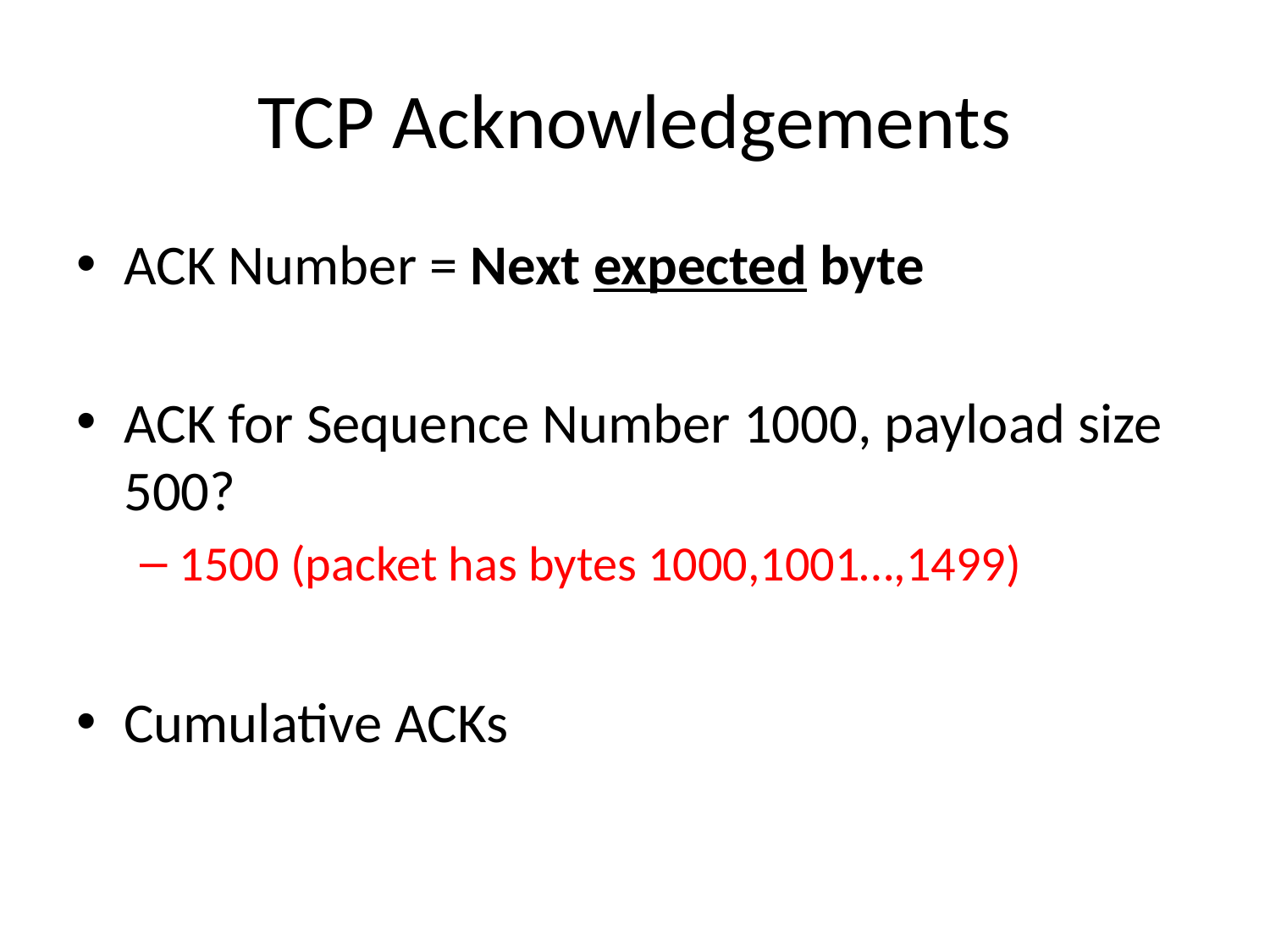

# TCP Acknowledgements
ACK Number = Next expected byte

ACK for Sequence Number 1000, payload size 500?
1500 (packet has bytes 1000,1001…,1499)

Cumulative ACKs